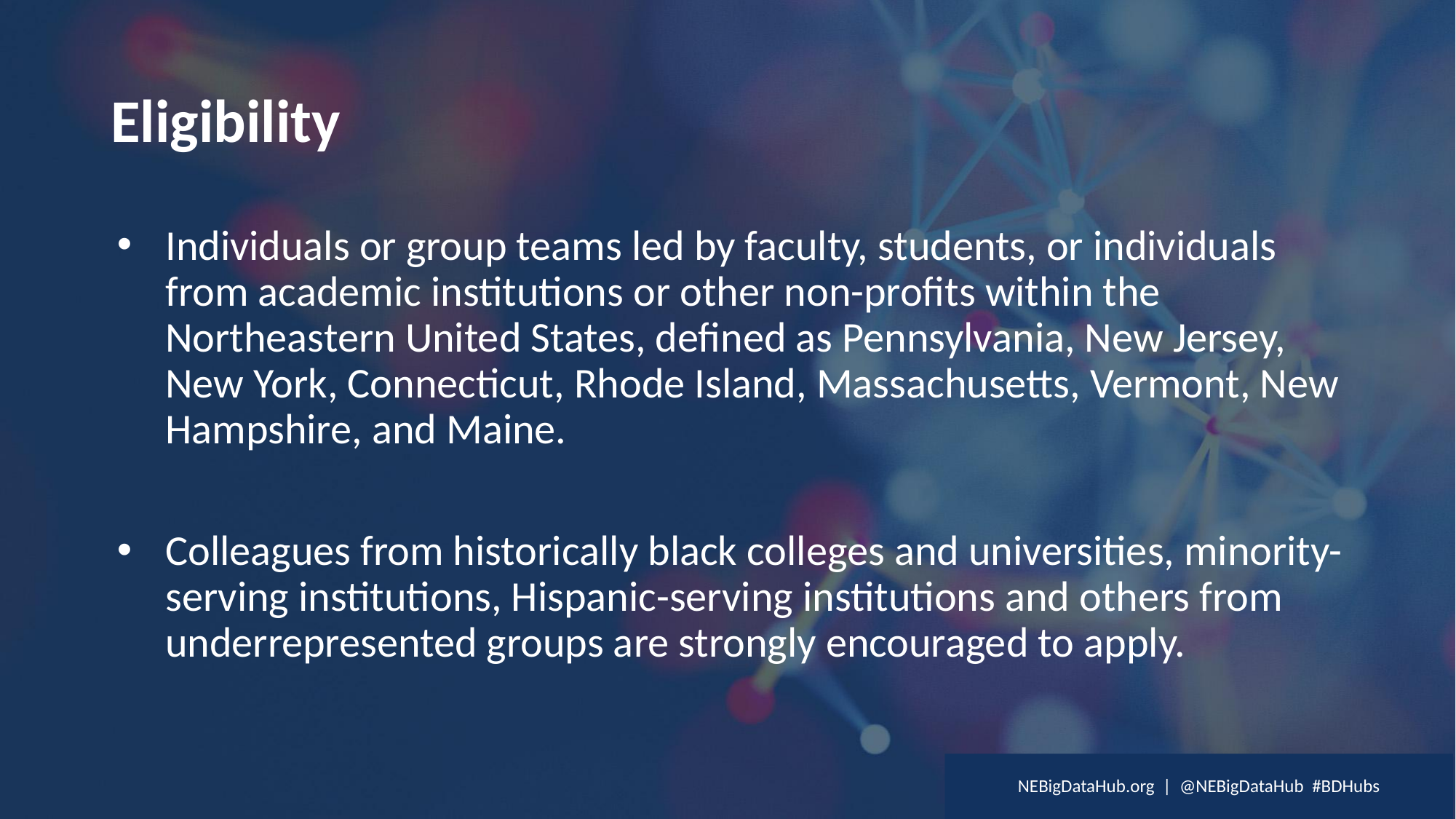

# Eligibility
Individuals or group teams led by faculty, students, or individuals from academic institutions or other non-profits within the Northeastern United States, defined as Pennsylvania, New Jersey, New York, Connecticut, Rhode Island, Massachusetts, Vermont, New Hampshire, and Maine.

Colleagues from historically black colleges and universities, minority-serving institutions, Hispanic-serving institutions and others from underrepresented groups are strongly encouraged to apply.